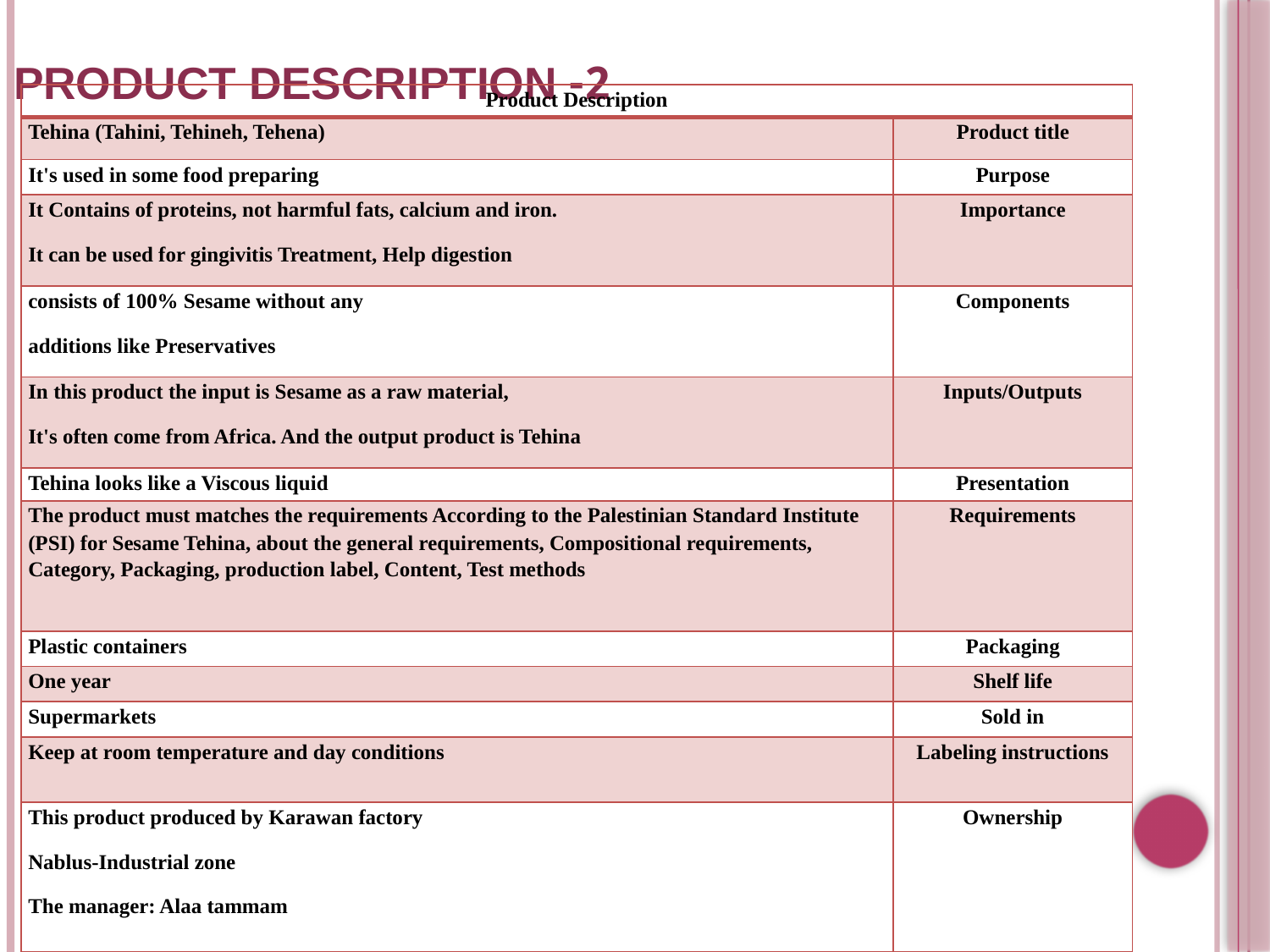

# 2- Product description
| Product Description |  |
| --- | --- |
| Tehina (Tahini, Tehineh, Tehena) | Product title |
| It's used in some food preparing | Purpose |
| It Contains of proteins, not harmful fats, calcium and iron. It can be used for gingivitis Treatment, Help digestion | Importance |
| consists of 100% Sesame without any additions like Preservatives | Components |
| In this product the input is Sesame as a raw material, It's often come from Africa. And the output product is Tehina | Inputs/Outputs |
| Tehina looks like a Viscous liquid | Presentation |
| The product must matches the requirements According to the Palestinian Standard Institute (PSI) for Sesame Tehina, about the general requirements, Compositional requirements, Category, Packaging, production label, Content, Test methods | Requirements |
| Plastic containers | Packaging |
| One year | Shelf life |
| Supermarkets | Sold in |
| Keep at room temperature and day conditions | Labeling instructions |
| This product produced by Karawan factory Nablus-Industrial zone The manager: Alaa tammam | Ownership |